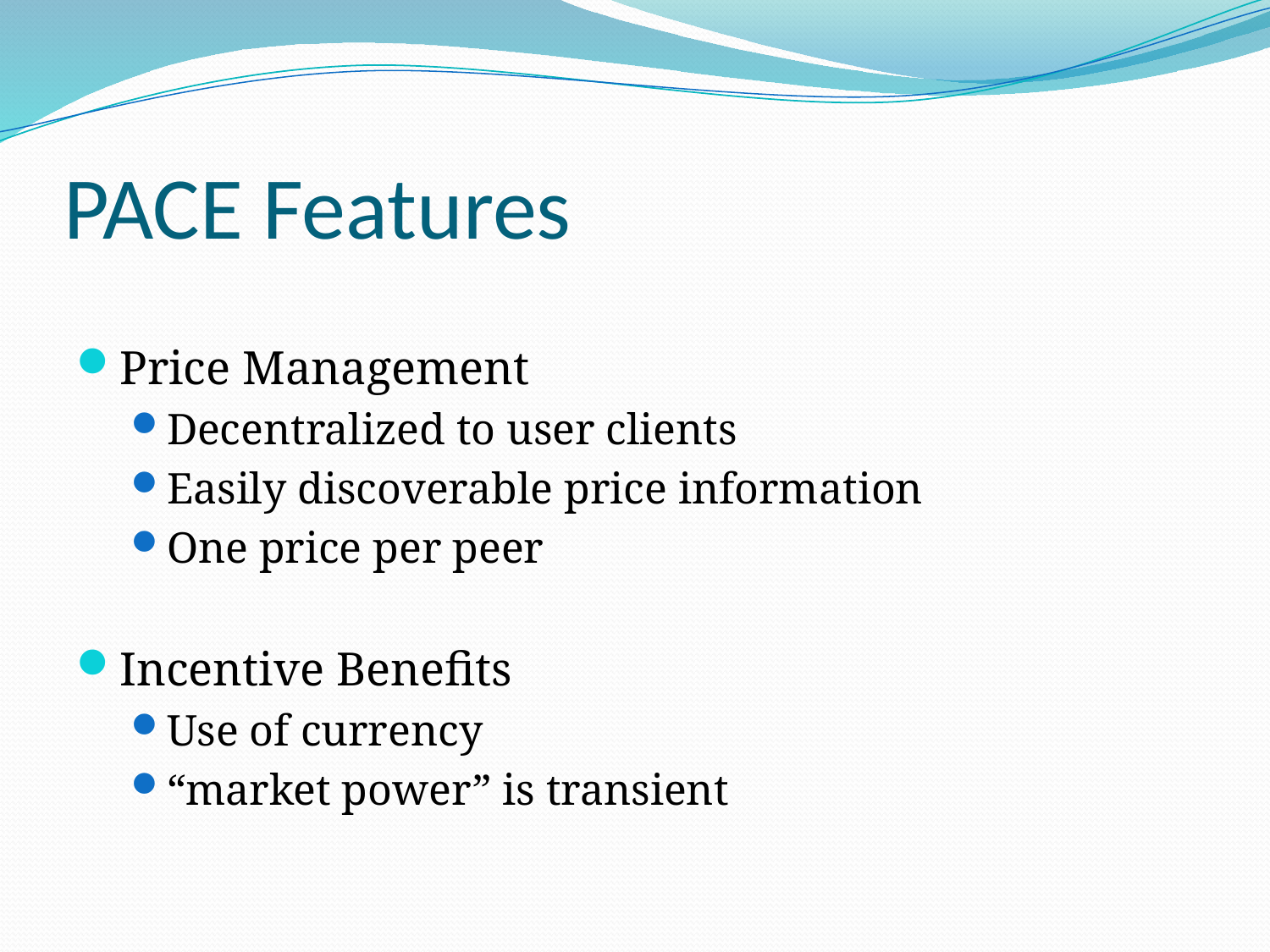

# PACE Features

Price Management
Decentralized to user clients
Easily discoverable price information
One price per peer

Incentive Benefits
Use of currency
“market power” is transient